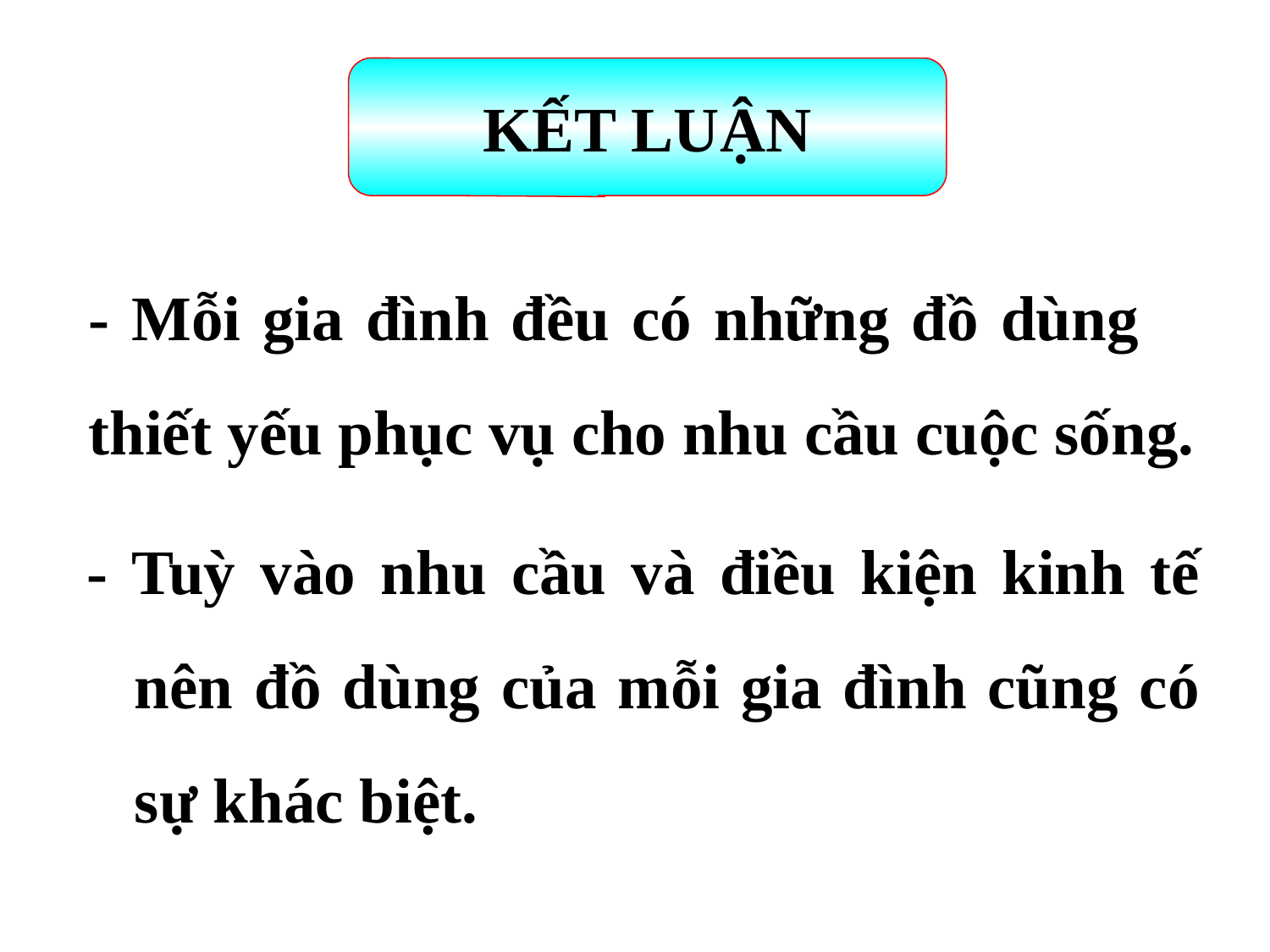

KẾT LUẬN
- Mỗi gia đình đều có những đồ dùng    thiết yếu phục vụ cho nhu cầu cuộc sống.
- Tuỳ vào nhu cầu và điều kiện kinh tế nên đồ dùng của mỗi gia đình cũng có sự khác biệt.